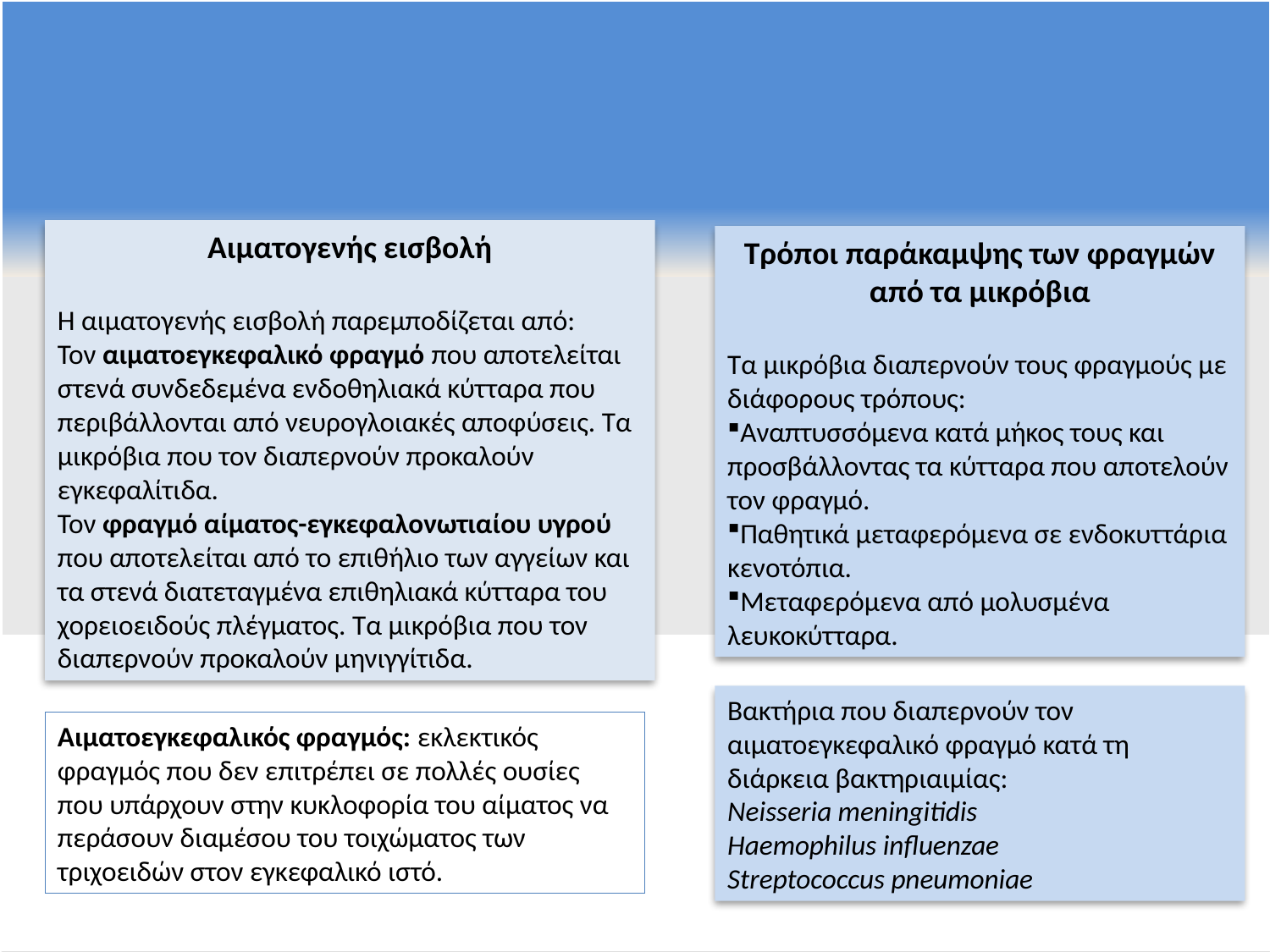

Αιματογενής εισβολή

Η αιματογενής εισβολή παρεμποδίζεται από:
Τον αιματοεγκεφαλικό φραγμό που αποτελείται στενά συνδεδεμένα ενδοθηλιακά κύτταρα που περιβάλλονται από νευρογλοιακές αποφύσεις. Τα μικρόβια που τον διαπερνούν προκαλούν εγκεφαλίτιδα.
Τον φραγμό αίματος-εγκεφαλονωτιαίου υγρού που αποτελείται από το επιθήλιο των αγγείων και τα στενά διατεταγμένα επιθηλιακά κύτταρα του χορειοειδούς πλέγματος. Τα μικρόβια που τον διαπερνούν προκαλούν μηνιγγίτιδα.
Τρόποι παράκαμψης των φραγμών από τα μικρόβια

Τα μικρόβια διαπερνούν τους φραγμούς με διάφορους τρόπους:
Αναπτυσσόμενα κατά μήκος τους και προσβάλλοντας τα κύτταρα που αποτελούν τον φραγμό.
Παθητικά μεταφερόμενα σε ενδοκυττάρια κενοτόπια.
Μεταφερόμενα από μολυσμένα λευκοκύτταρα.
Βακτήρια που διαπερνούν τον αιματοεγκεφαλικό φραγμό κατά τη διάρκεια βακτηριαιμίας:
Neisseria meningitidis
Haemophilus influenzae
Streptococcus pneumoniae
Αιματοεγκεφαλικός φραγμός: εκλεκτικός φραγμός που δεν επιτρέπει σε πολλές ουσίες που υπάρχουν στην κυκλοφορία του αίματος να περάσουν διαμέσου του τοιχώματος των τριχοειδών στον εγκεφαλικό ιστό.